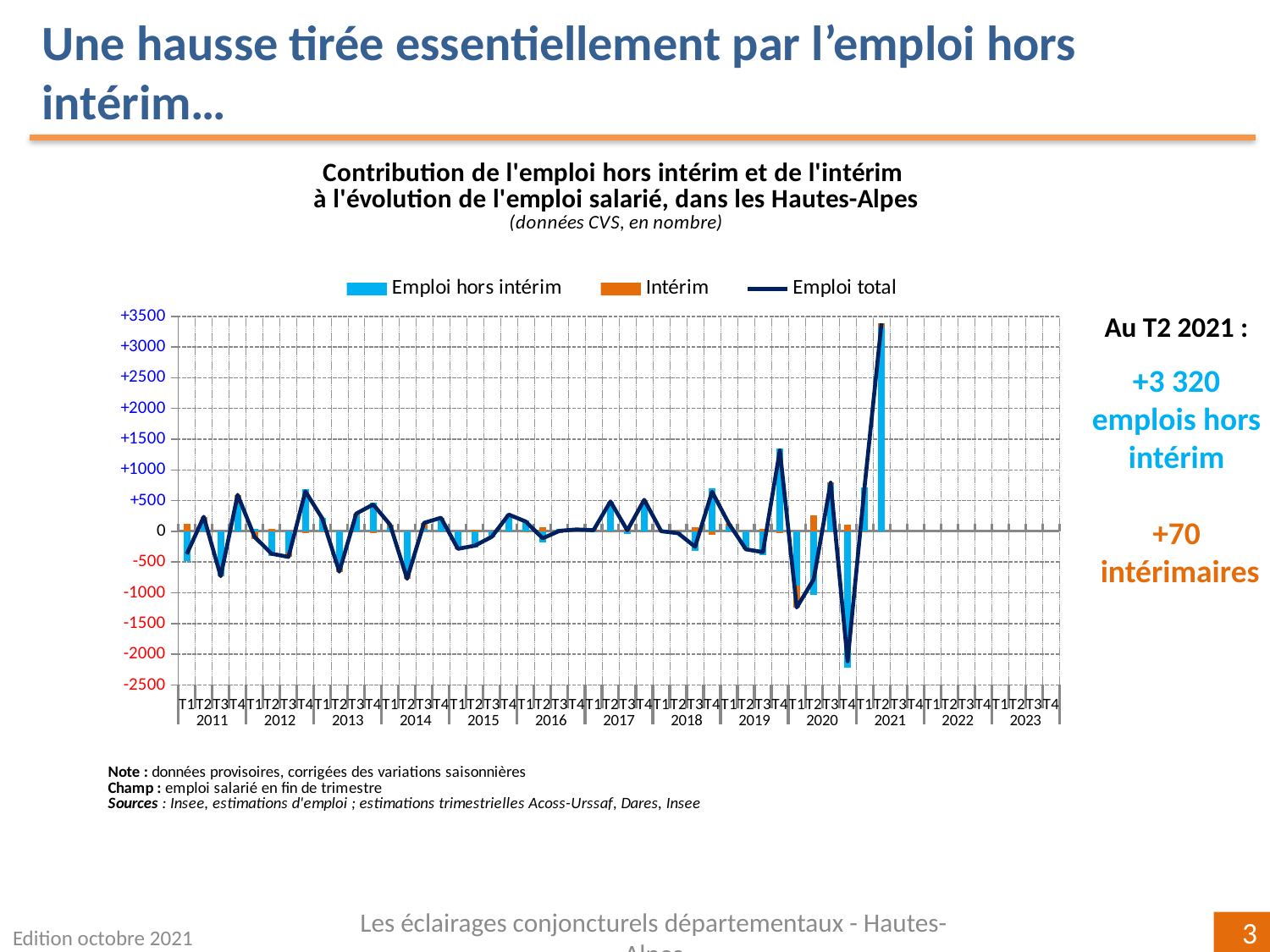

Une hausse tirée essentiellement par l’emploi hors intérim…

[unsupported chart]

Au T2 2021 :
+3 320
emplois hors intérim

+70
 intérimaires

Edition octobre 2021
Les éclairages conjoncturels départementaux - Hautes-Alpes
3